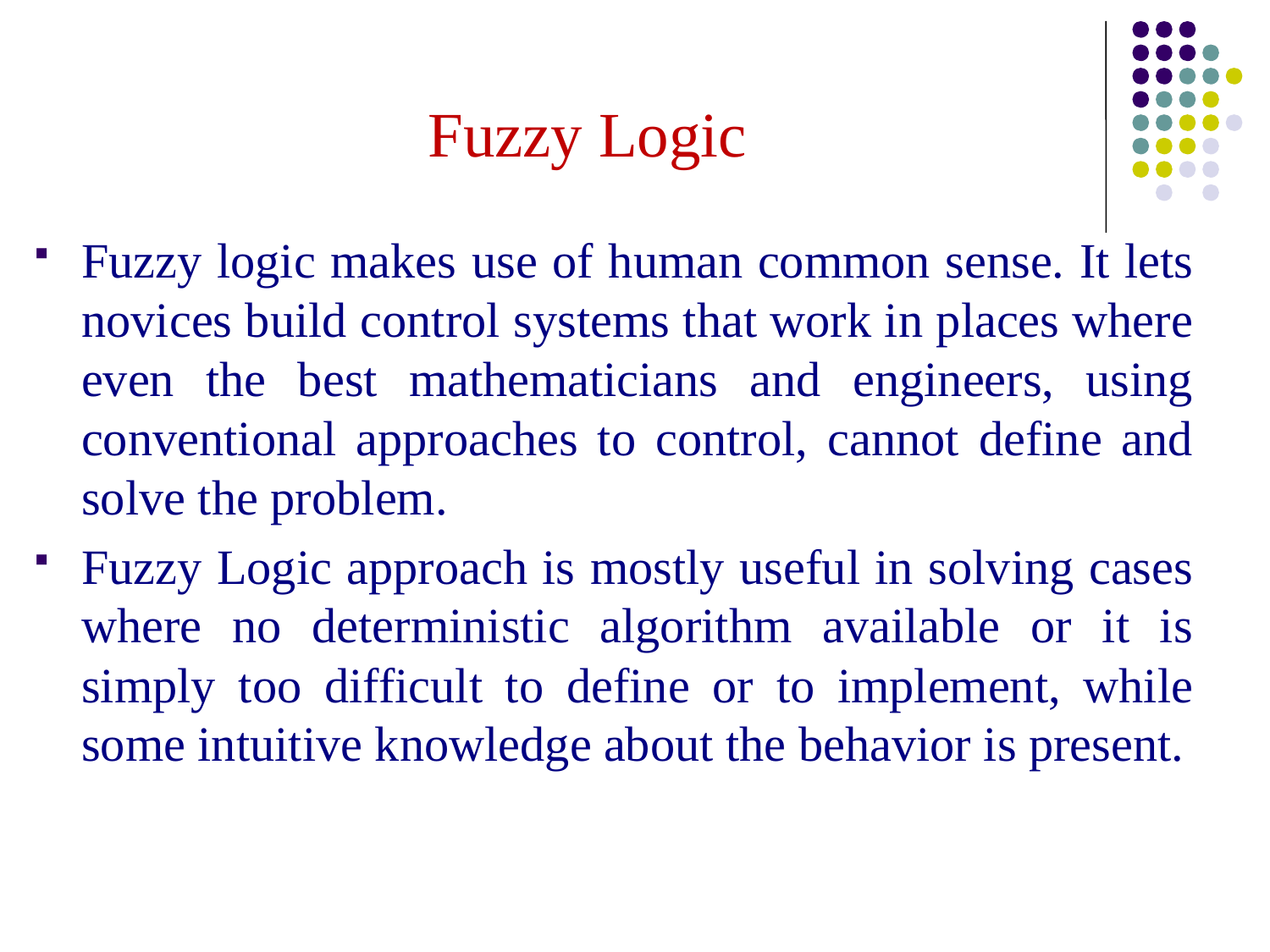

# Fuzzy Logic
Fuzzy logic makes use of human common sense. It lets novices build control systems that work in places where even the best mathematicians and engineers, using conventional approaches to control, cannot define and solve the problem.
Fuzzy Logic approach is mostly useful in solving cases where no deterministic algorithm available or it is simply too difficult to define or to implement, while some intuitive knowledge about the behavior is present.